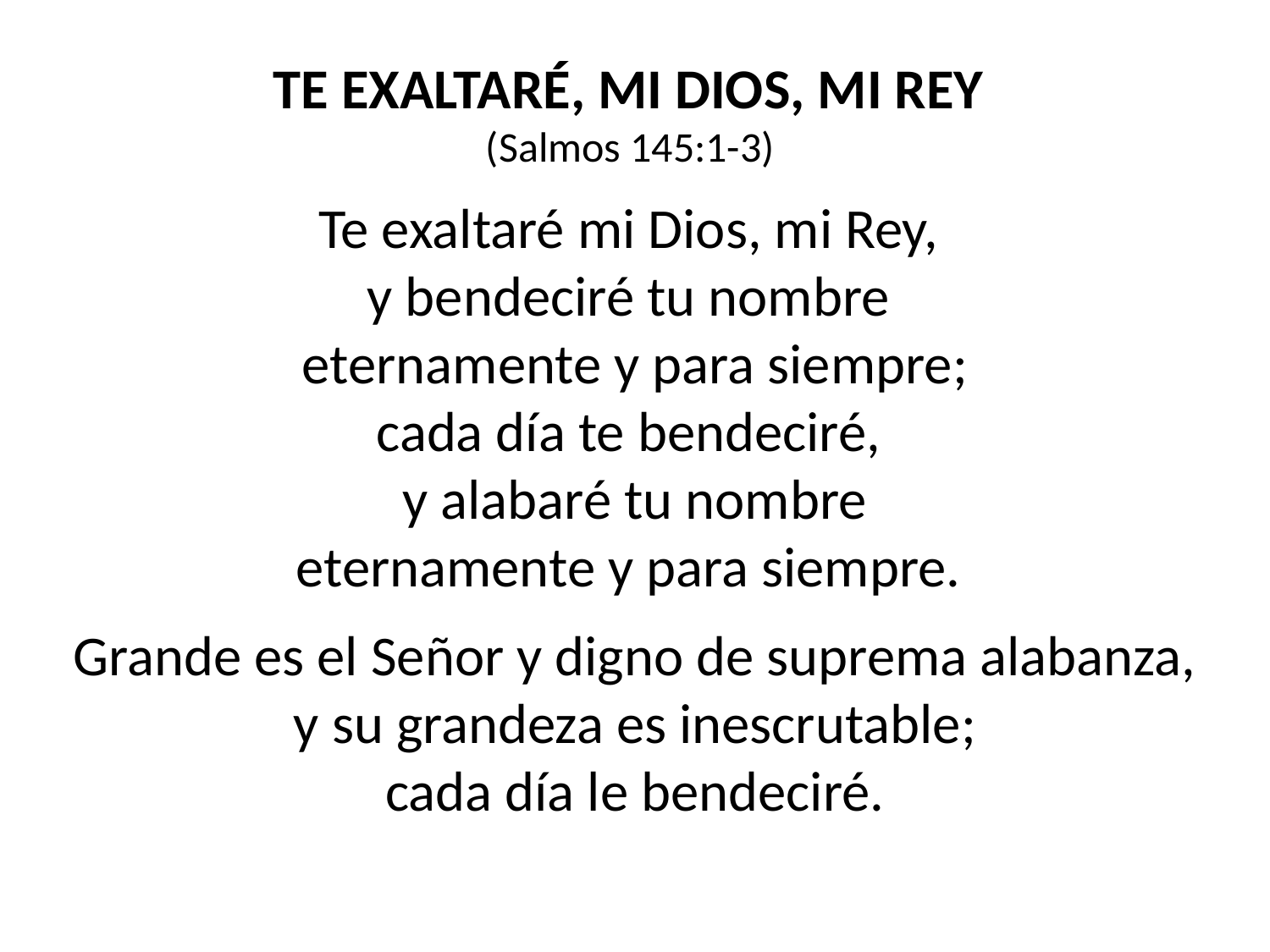

TE EXALTARÉ, MI DIOS, MI REY
(Salmos 145:1-3)
Te exaltaré mi Dios, mi Rey,
y bendeciré tu nombre
eternamente y para siempre;
cada día te bendeciré,
y alabaré tu nombre
eternamente y para siempre.
Grande es el Señor y digno de suprema alabanza,
y su grandeza es inescrutable;
cada día le bendeciré.